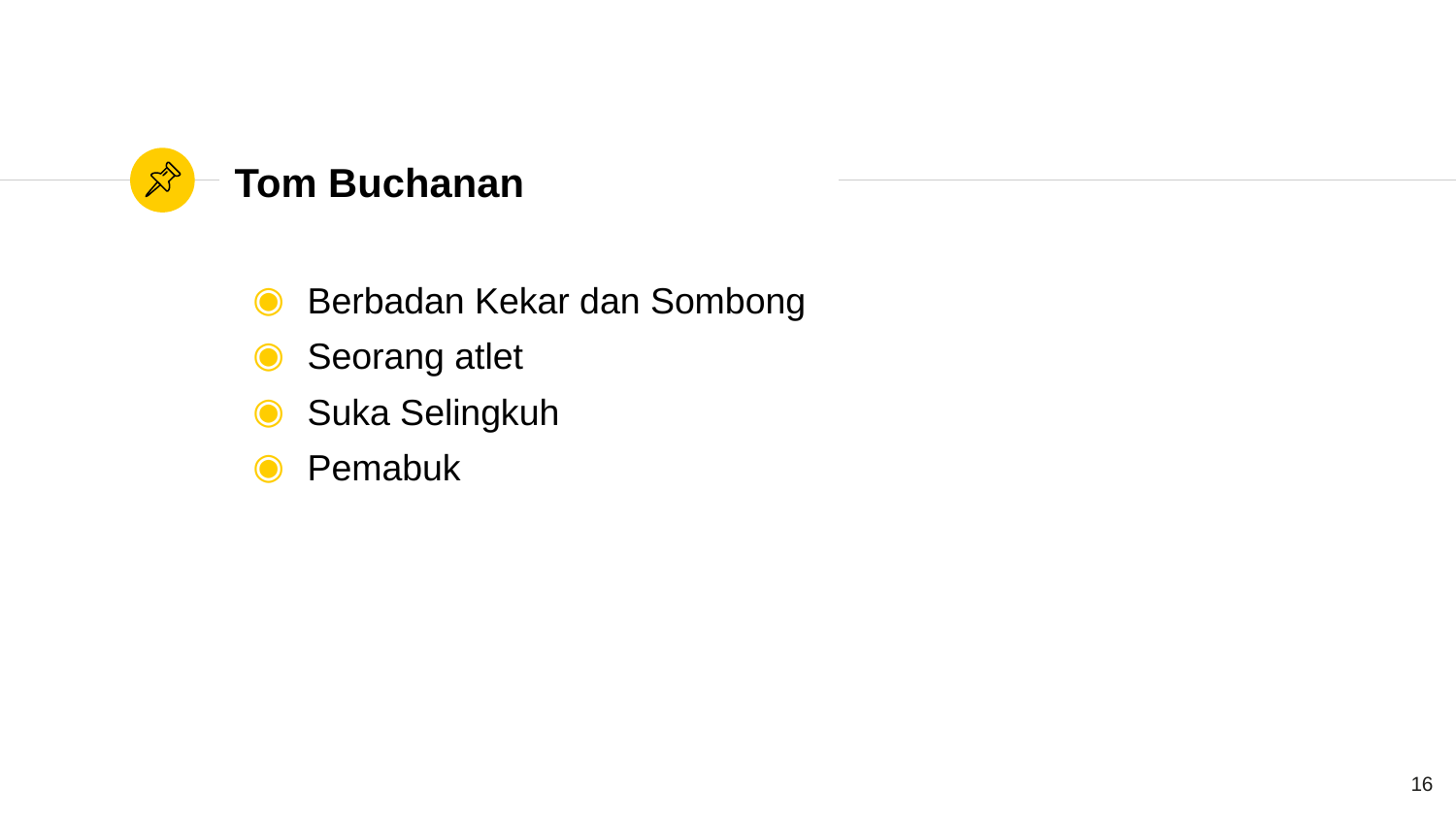

# Tom Buchanan

Berbadan Kekar dan Sombong
Seorang atlet
Suka Selingkuh
Pemabuk

16